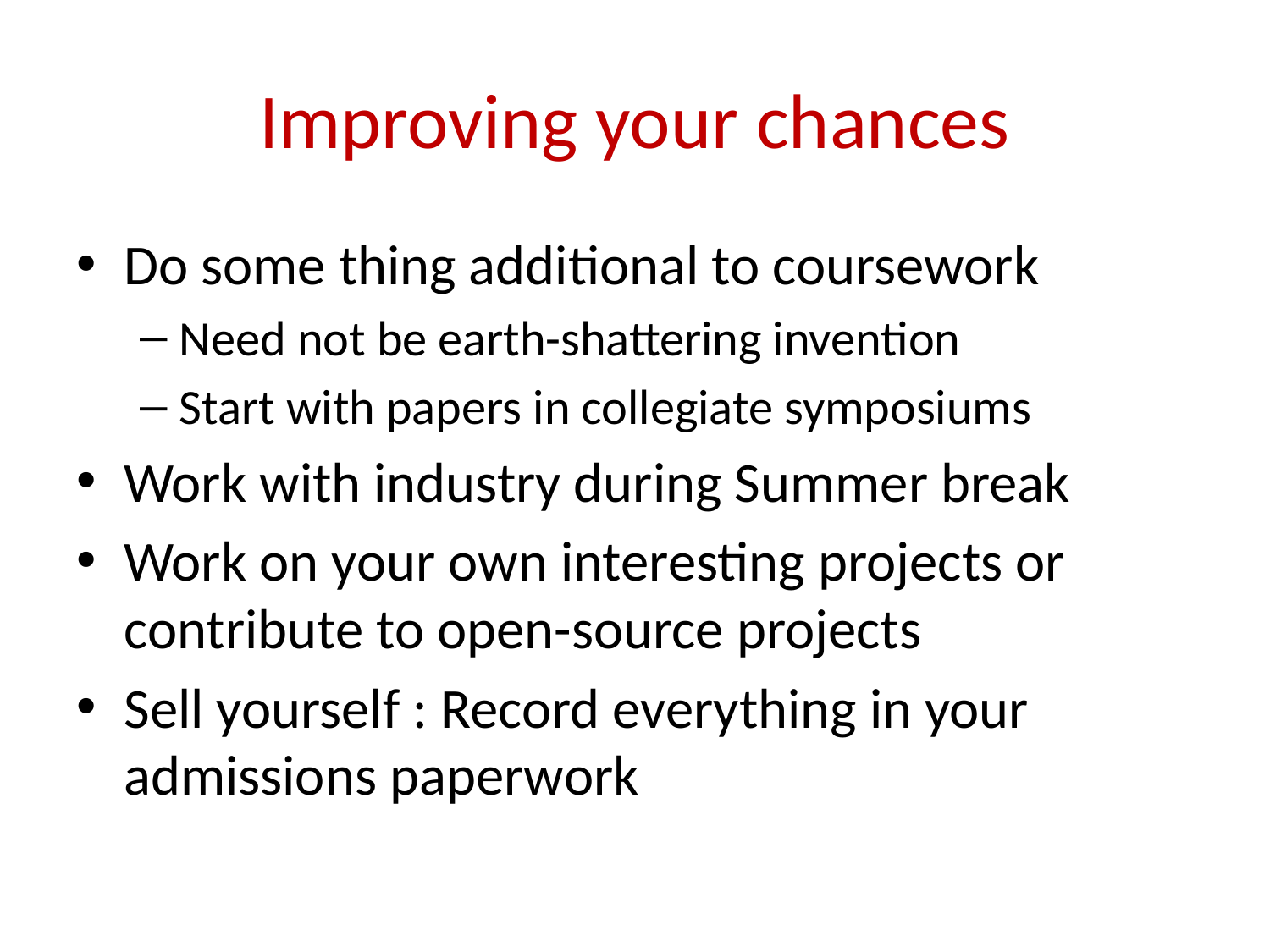

# Improving your chances
Do some thing additional to coursework
Need not be earth-shattering invention
Start with papers in collegiate symposiums
Work with industry during Summer break
Work on your own interesting projects or contribute to open-source projects
Sell yourself : Record everything in your admissions paperwork